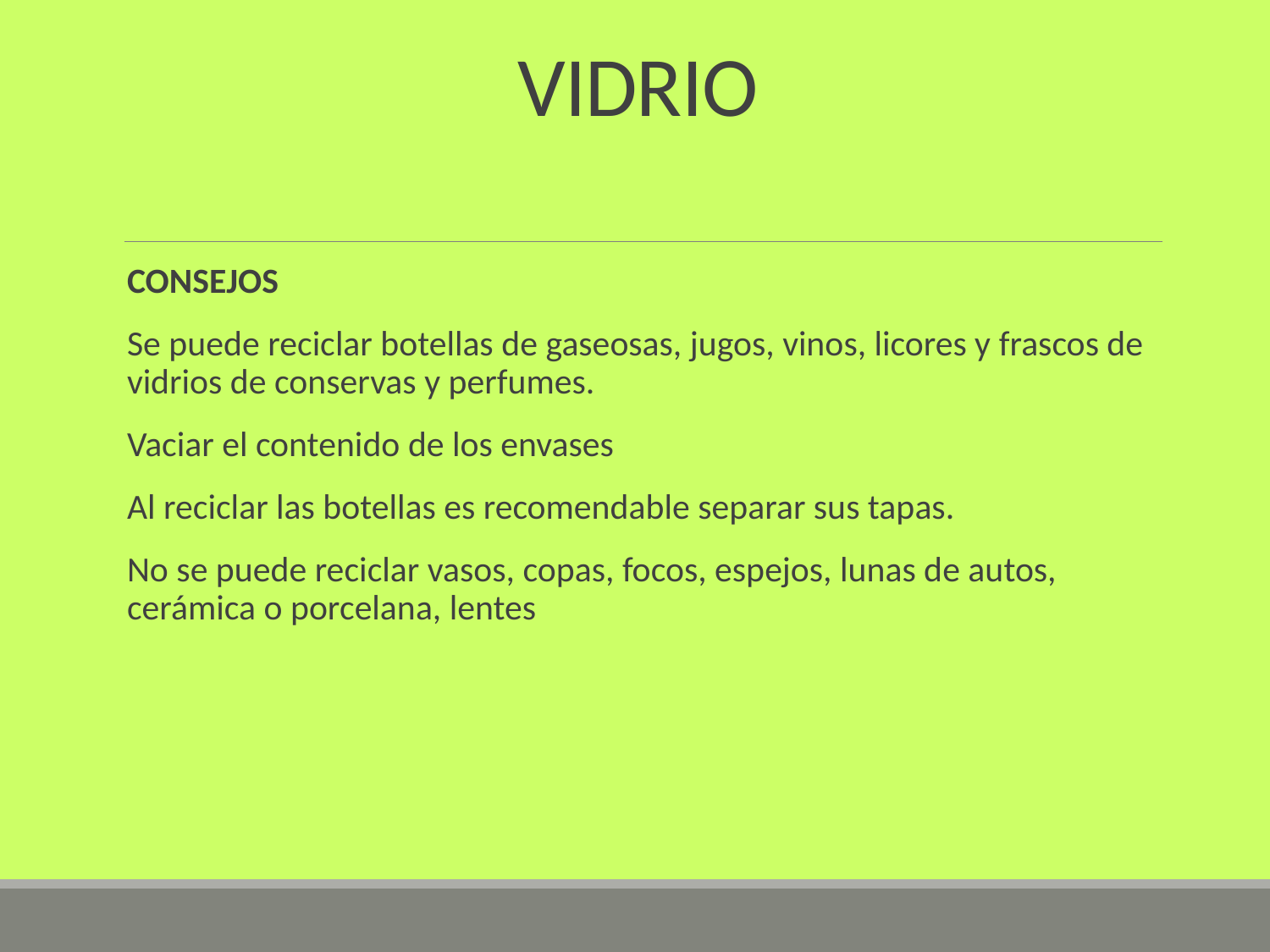

# VIDRIO
CONSEJOS
Se puede reciclar botellas de gaseosas, jugos, vinos, licores y frascos de vidrios de conservas y perfumes.
Vaciar el contenido de los envases
Al reciclar las botellas es recomendable separar sus tapas.
No se puede reciclar vasos, copas, focos, espejos, lunas de autos, cerámica o porcelana, lentes